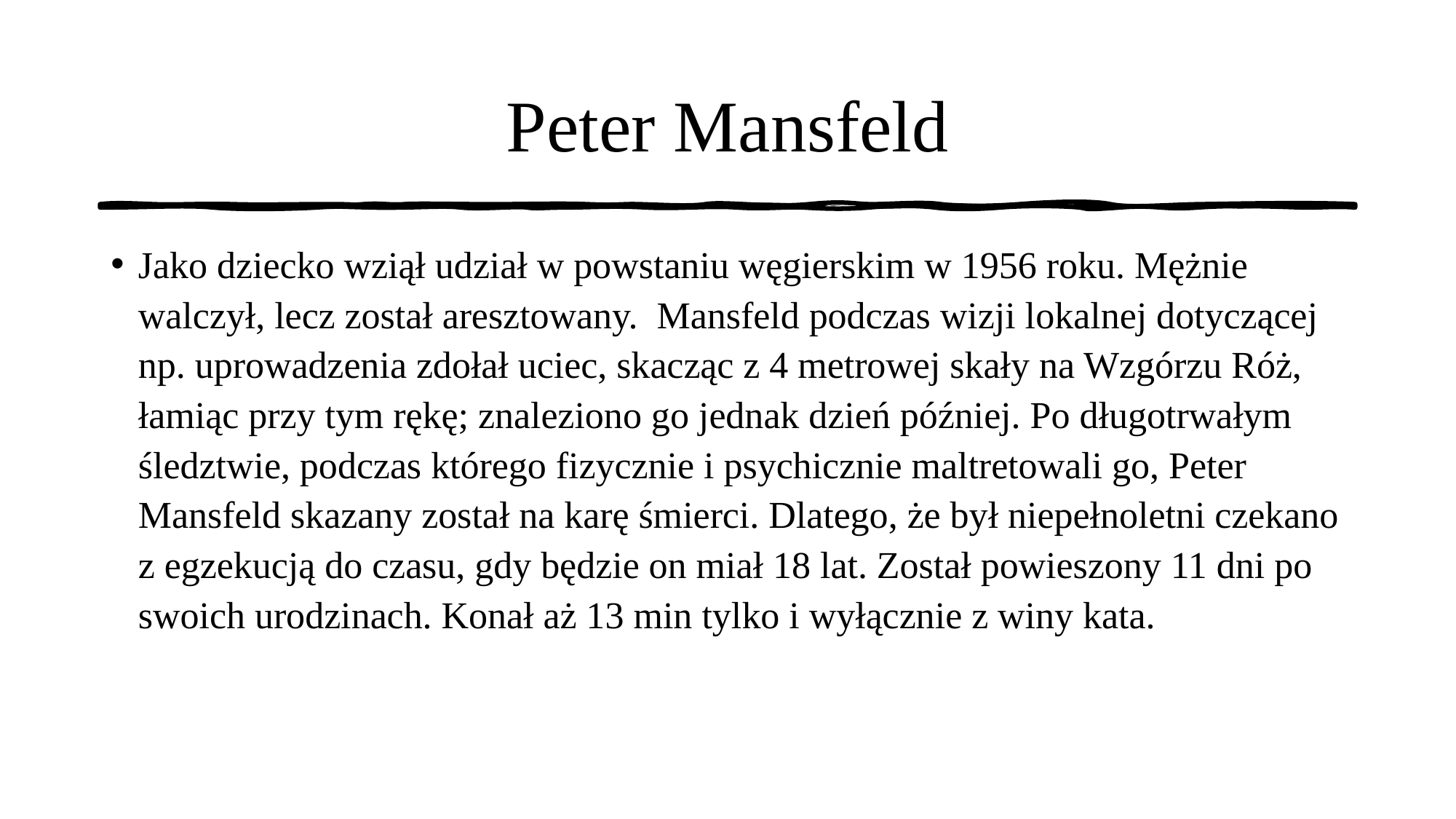

# Peter Mansfeld
Jako dziecko wziął udział w powstaniu węgierskim w 1956 roku. Mężnie walczył, lecz został aresztowany.  Mansfeld podczas wizji lokalnej dotyczącej np. uprowadzenia zdołał uciec, skacząc z 4 metrowej skały na Wzgórzu Róż, łamiąc przy tym rękę; znaleziono go jednak dzień później. Po długotrwałym śledztwie, podczas którego fizycznie i psychicznie maltretowali go, Peter Mansfeld skazany został na karę śmierci. Dlatego, że był niepełnoletni czekano z egzekucją do czasu, gdy będzie on miał 18 lat. Został powieszony 11 dni po swoich urodzinach. Konał aż 13 min tylko i wyłącznie z winy kata.